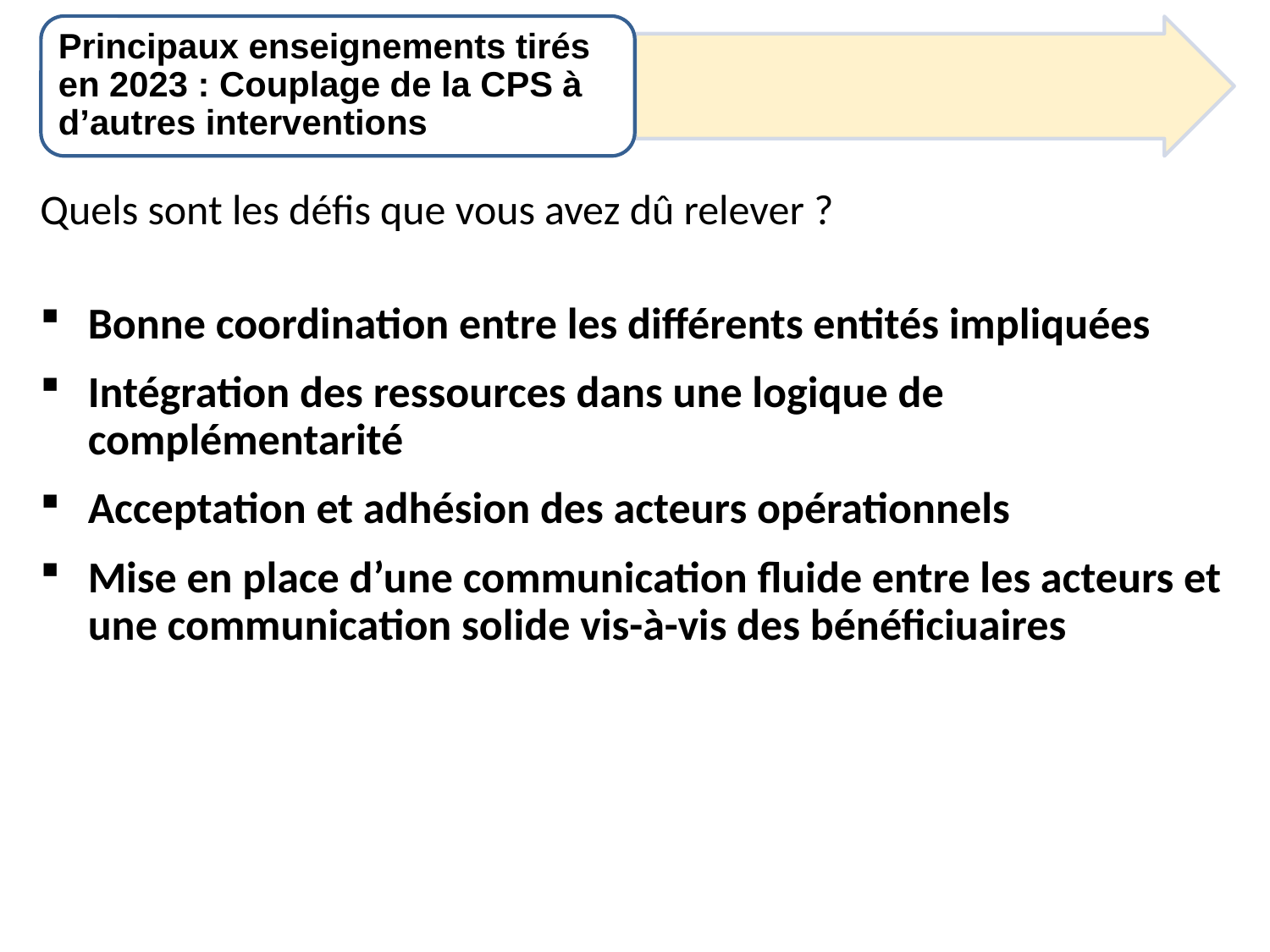

Principaux enseignements tirés en 2023 : Couplage de la CPS à d’autres interventions
Quels sont les défis que vous avez dû relever ?

Bonne coordination entre les différents entités impliquées
Intégration des ressources dans une logique de complémentarité
Acceptation et adhésion des acteurs opérationnels
Mise en place d’une communication fluide entre les acteurs et une communication solide vis-à-vis des bénéficiuaires